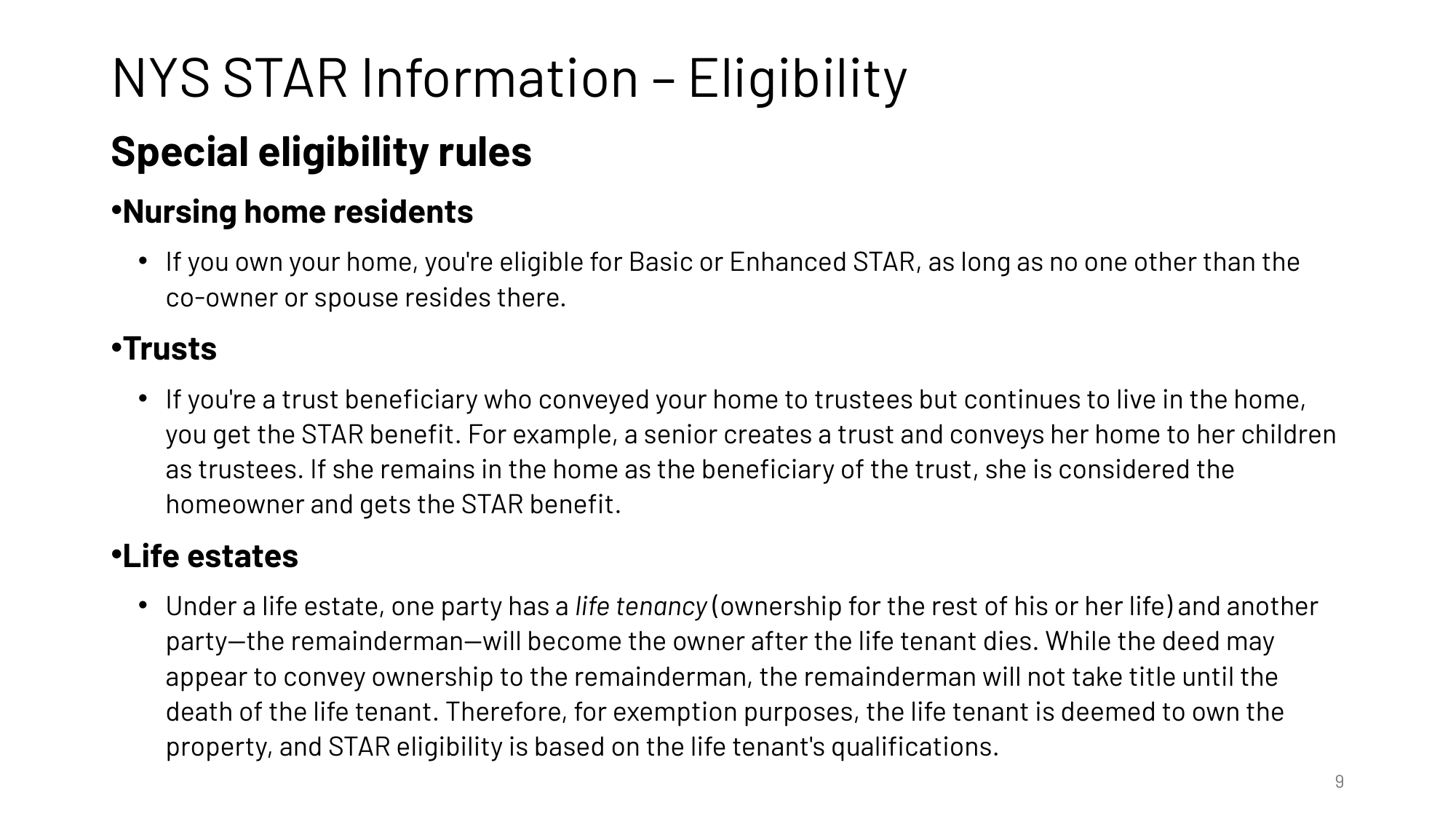

# NYS STAR Information – Eligibility
Special eligibility rules
Nursing home residents
If you own your home, you're eligible for Basic or Enhanced STAR, as long as no one other than the co-owner or spouse resides there.
Trusts
If you're a trust beneficiary who conveyed your home to trustees but continues to live in the home, you get the STAR benefit. For example, a senior creates a trust and conveys her home to her children as trustees. If she remains in the home as the beneficiary of the trust, she is considered the homeowner and gets the STAR benefit.
Life estates
Under a life estate, one party has a life tenancy (ownership for the rest of his or her life) and another party—the remainderman—will become the owner after the life tenant dies. While the deed may appear to convey ownership to the remainderman, the remainderman will not take title until the death of the life tenant. Therefore, for exemption purposes, the life tenant is deemed to own the property, and STAR eligibility is based on the life tenant's qualifications.

9